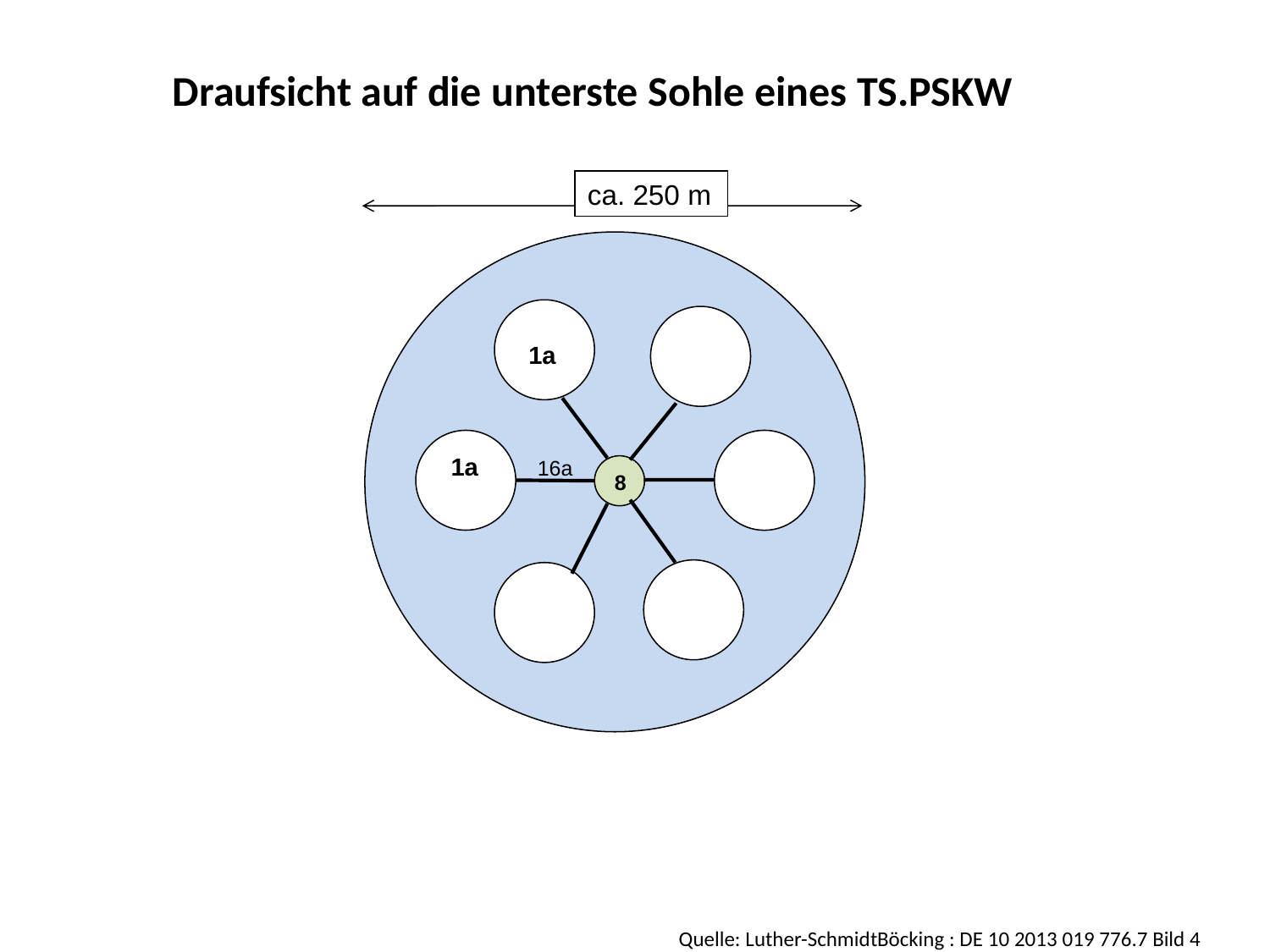

Draufsicht auf die unterste Sohle eines TS.PSKW

ca. 250 m

1a

1a
16a
8

Quelle: Luther-SchmidtBöcking : DE 10 2013 019 776.7 Bild 4